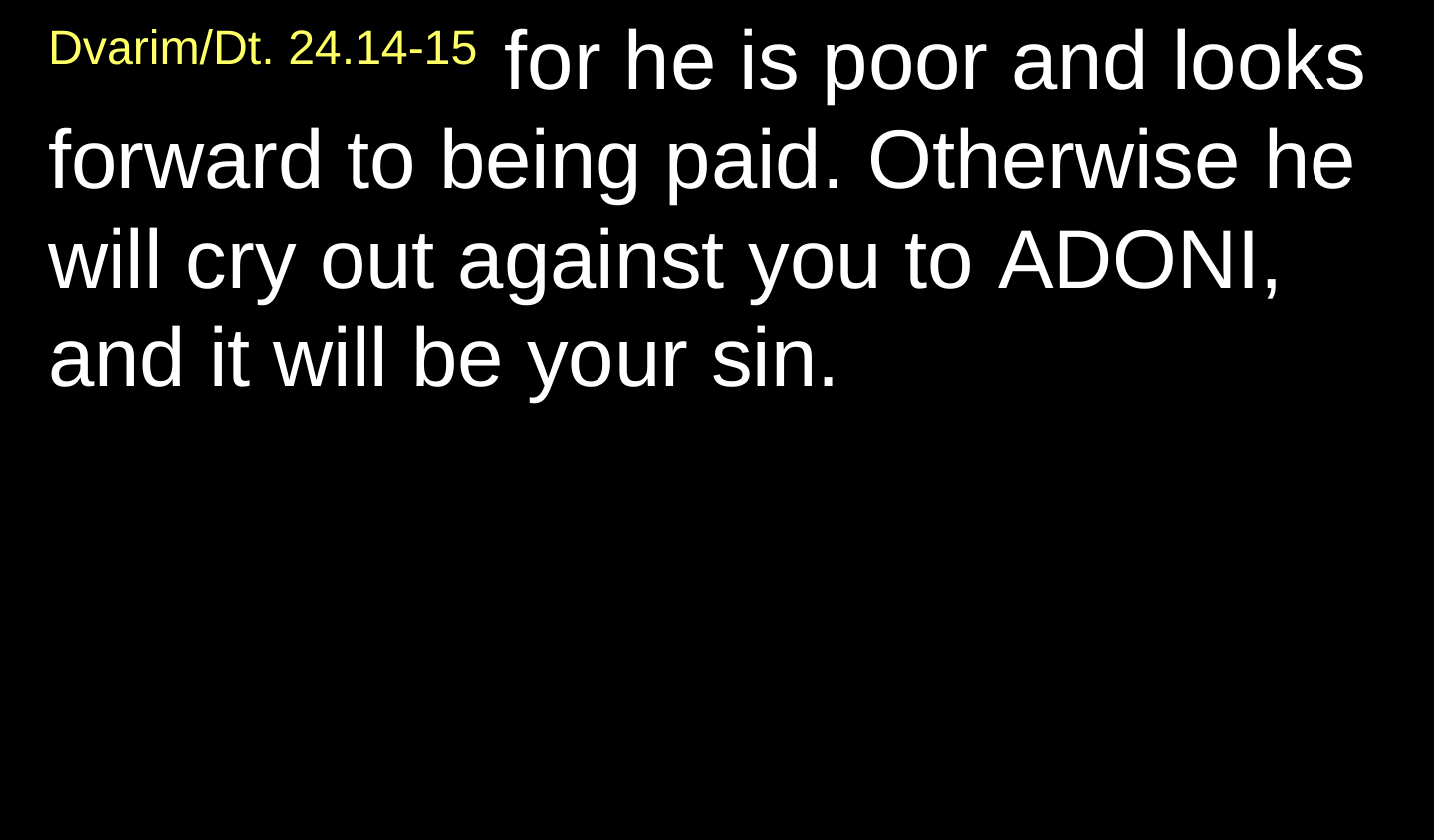

Dvarim/Dt. 24.14-15  for he is poor and looks forward to being paid. Otherwise he will cry out against you to Adoni, and it will be your sin.